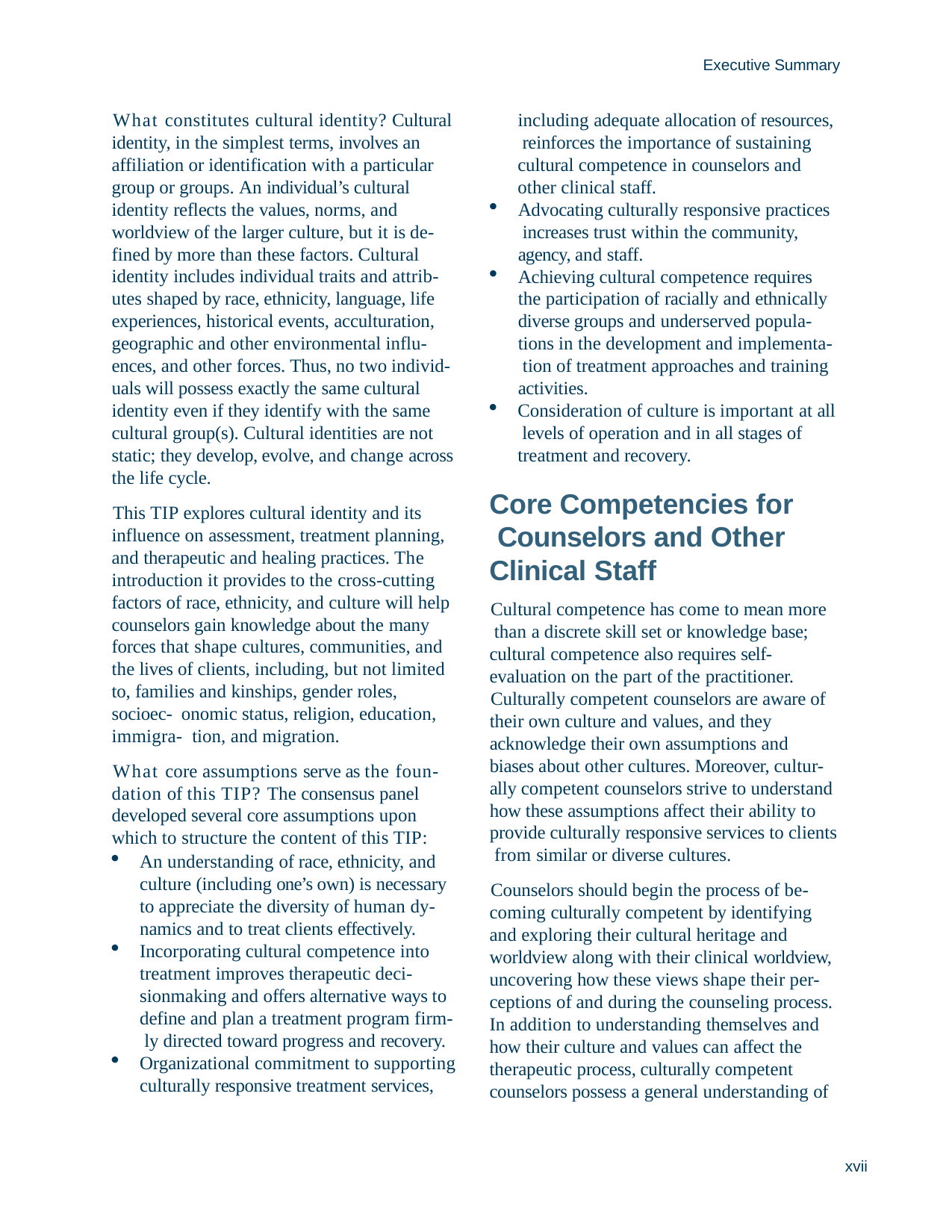

Executive Summary
What constitutes cultural identity? Cultural  identity, in the simplest terms, involves an  affiliation or identification with a particular  group or groups. An individual’s cultural  identity reflects the values, norms, and  worldview of the larger culture, but it is de-  fined by more than these factors. Cultural  identity includes individual traits and attrib-  utes shaped by race, ethnicity, language, life  experiences, historical events, acculturation,  geographic and other environmental influ-  ences, and other forces. Thus, no two individ-  uals will possess exactly the same cultural  identity even if they identify with the same  cultural group(s). Cultural identities are not  static; they develop, evolve, and change across  the life cycle.
This TIP explores cultural identity and its  influence on assessment, treatment planning,  and therapeutic and healing practices. The  introduction it provides to the cross-cutting  factors of race, ethnicity, and culture will help  counselors gain knowledge about the many  forces that shape cultures, communities, and  the lives of clients, including, but not limited  to, families and kinships, gender roles, socioec-  onomic status, religion, education, immigra-  tion, and migration.
What core assumptions serve as the foun-  dation of this TIP? The consensus panel  developed several core assumptions upon  which to structure the content of this TIP:
including adequate allocation of resources,  reinforces the importance of sustaining  cultural competence in counselors and  other clinical staff.
Advocating culturally responsive practices  increases trust within the community,  agency, and staff.
Achieving cultural competence requires  the participation of racially and ethnically  diverse groups and underserved popula-  tions in the development and implementa-  tion of treatment approaches and training  activities.
Consideration of culture is important at all  levels of operation and in all stages of  treatment and recovery.
Core Competencies for  Counselors and Other  Clinical Staff
Cultural competence has come to mean more  than a discrete skill set or knowledge base;  cultural competence also requires self-  evaluation on the part of the practitioner.
Culturally competent counselors are aware of  their own culture and values, and they  acknowledge their own assumptions and  biases about other cultures. Moreover, cultur-  ally competent counselors strive to understand  how these assumptions affect their ability to  provide culturally responsive services to clients  from similar or diverse cultures.
Counselors should begin the process of be-  coming culturally competent by identifying  and exploring their cultural heritage and  worldview along with their clinical worldview,  uncovering how these views shape their per-  ceptions of and during the counseling process.  In addition to understanding themselves and  how their culture and values can affect the  therapeutic process, culturally competent  counselors possess a general understanding of
An understanding of race, ethnicity, and  culture (including one’s own) is necessary  to appreciate the diversity of human dy-  namics and to treat clients effectively.
Incorporating cultural competence into  treatment improves therapeutic deci-  sionmaking and offers alternative ways to  define and plan a treatment program firm-  ly directed toward progress and recovery.
Organizational commitment to supporting  culturally responsive treatment services,
xvii